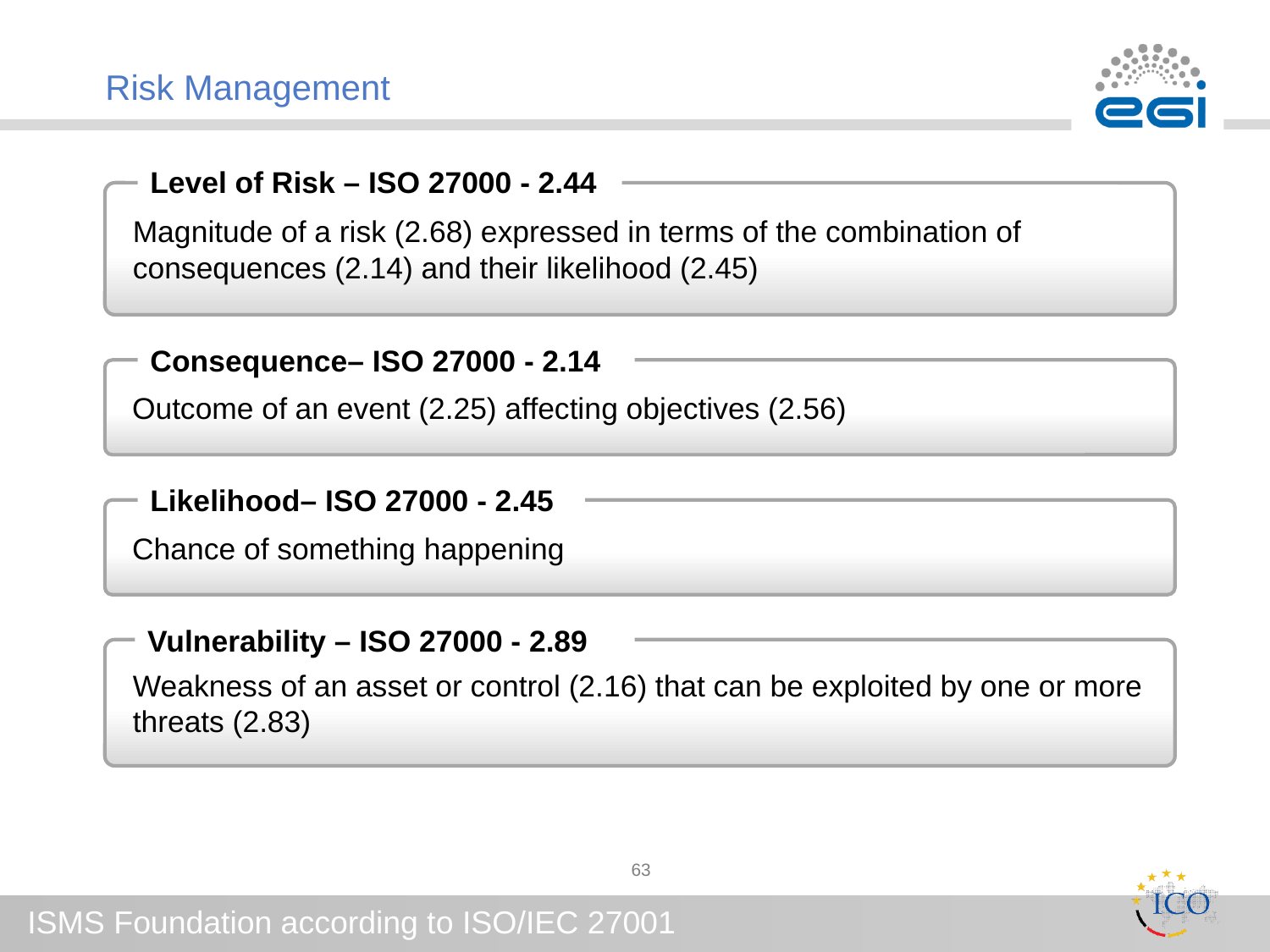

# Risk Management
Level of Risk – ISO 27000 - 2.44
Magnitude of a risk (2.68) expressed in terms of the combination of consequences (2.14) and their likelihood (2.45)
Consequence– ISO 27000 - 2.14
Outcome of an event (2.25) affecting objectives (2.56)
Likelihood– ISO 27000 - 2.45
Chance of something happening
Vulnerability – ISO 27000 - 2.89
Weakness of an asset or control (2.16) that can be exploited by one or more threats (2.83)